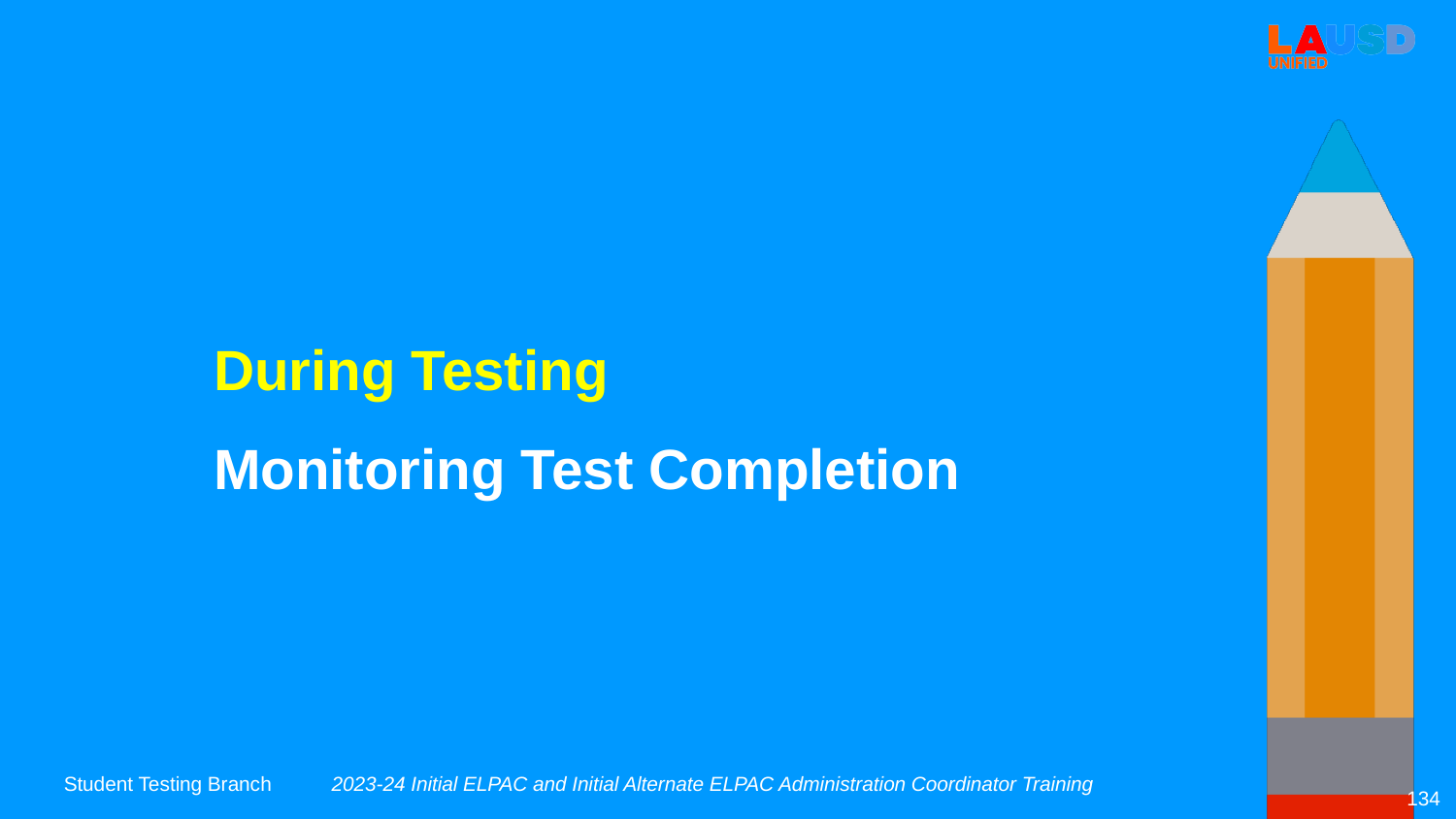

During Testing
Monitoring Test Completion
2023-24 Initial ELPAC and Initial Alternate ELPAC Administration Coordinator Training